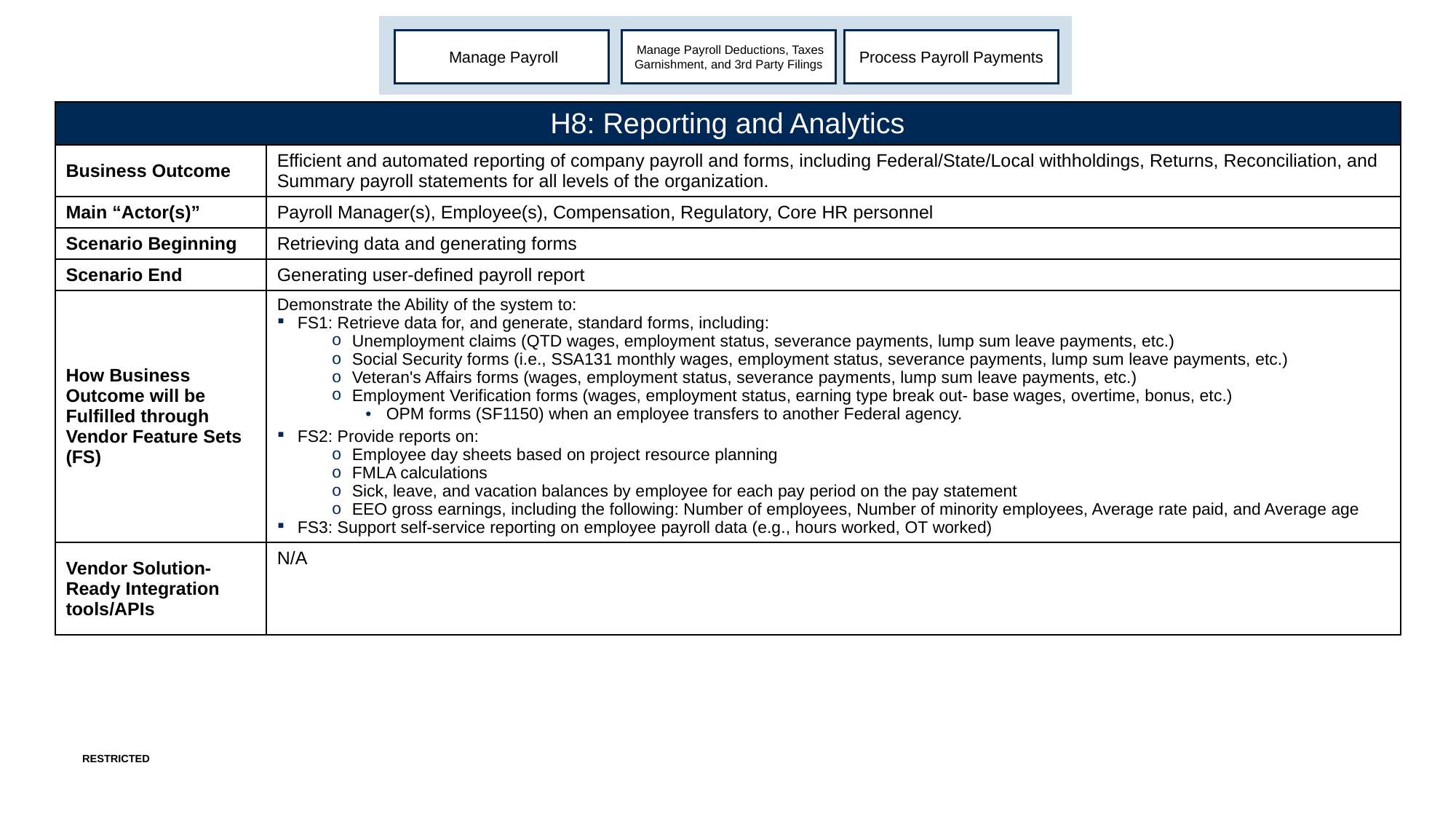

Manage Payroll
 Manage Payroll Deductions, Taxes Garnishment, and 3rd Party Filings
Process Payroll Payments
| H8: Reporting and Analytics |  |
| --- | --- |
| Business Outcome | Efficient and automated reporting of company payroll and forms, including Federal/State/Local withholdings, Returns, Reconciliation, and Summary payroll statements for all levels of the organization. |
| Main “Actor(s)” | Payroll Manager(s), Employee(s), Compensation, Regulatory, Core HR personnel |
| Scenario Beginning | Retrieving data and generating forms |
| Scenario End | Generating user-defined payroll report |
| How Business Outcome will be Fulfilled through Vendor Feature Sets (FS) | Demonstrate the Ability of the system to: FS1: Retrieve data for, and generate, standard forms, including: Unemployment claims (QTD wages, employment status, severance payments, lump sum leave payments, etc.) Social Security forms (i.e., SSA131 monthly wages, employment status, severance payments, lump sum leave payments, etc.) Veteran's Affairs forms (wages, employment status, severance payments, lump sum leave payments, etc.) Employment Verification forms (wages, employment status, earning type break out- base wages, overtime, bonus, etc.) OPM forms (SF1150) when an employee transfers to another Federal agency. FS2: Provide reports on: Employee day sheets based on project resource planning FMLA calculations Sick, leave, and vacation balances by employee for each pay period on the pay statement EEO gross earnings, including the following: Number of employees, Number of minority employees, Average rate paid, and Average age FS3: Support self-service reporting on employee payroll data (e.g., hours worked, OT worked) |
| Vendor Solution-Ready Integration tools/APIs | N/A |